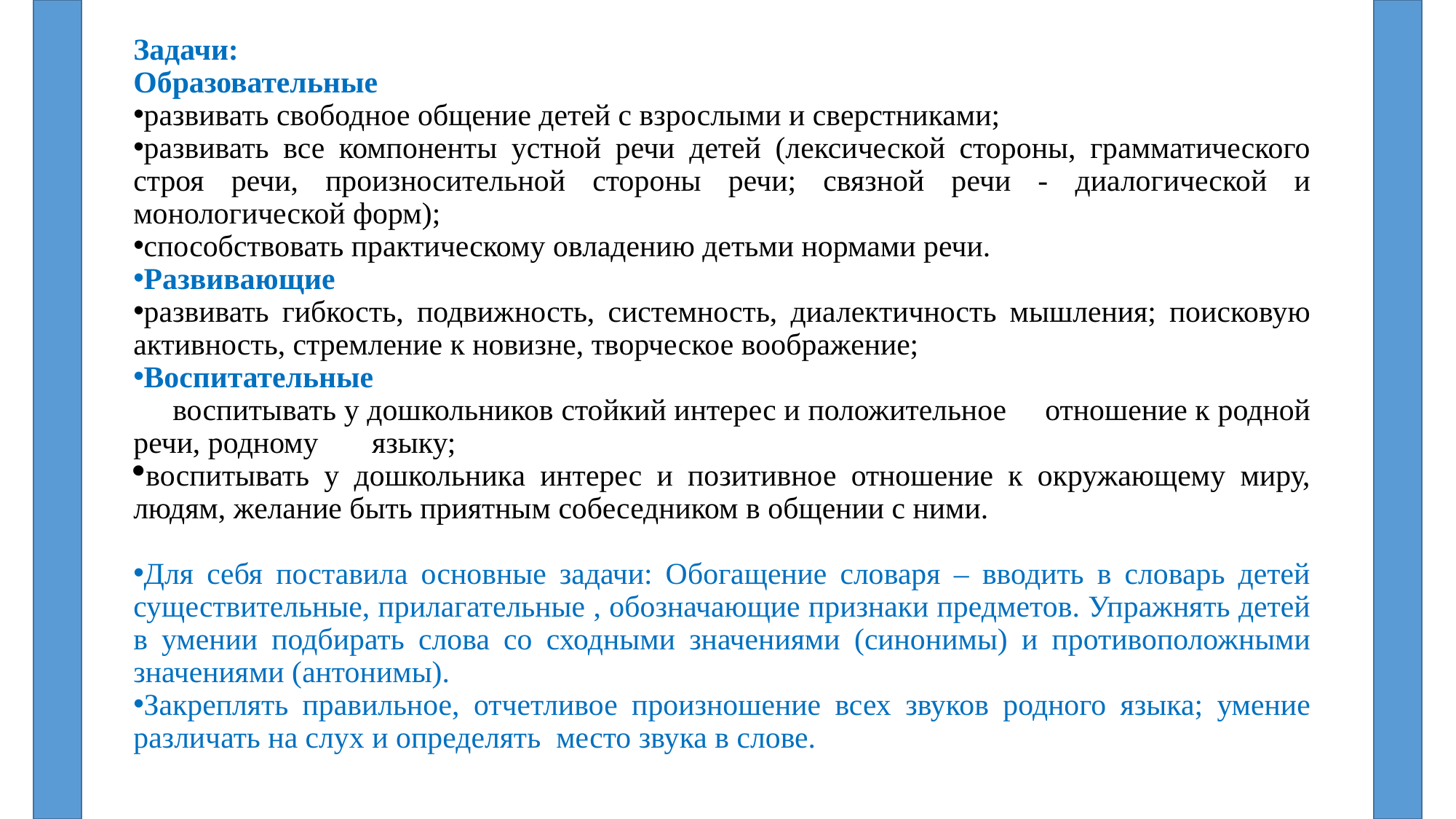

Задачи:
Образовательные
развивать свободное общение детей с взрослыми и сверстниками;
развивать все компоненты устной речи детей (лексической стороны, грамматического строя речи, произносительной стороны речи; связной речи - диалогической и монологической форм);
способствовать практическому овладению детьми нормами речи.
Развивающие
развивать гибкость, подвижность, системность, диалектичность мышления; поисковую активность, стремление к новизне, творческое воображение;
Воспитательные
     воспитывать у дошкольников стойкий интерес и положительное     отношение к родной речи, родному       языку;
воспитывать у дошкольника интерес и позитивное отношение к окружающему миру, людям, желание быть приятным собеседником в общении с ними.

Для себя поставила основные задачи: Обогащение словаря – вводить в словарь детей существительные, прилагательные , обозначающие признаки предметов. Упражнять детей в умении подбирать слова со сходными значениями (синонимы) и противоположными значениями (антонимы).
Закреплять правильное, отчетливое произношение всех звуков родного языка; умение различать на слух и определять  место звука в слове.